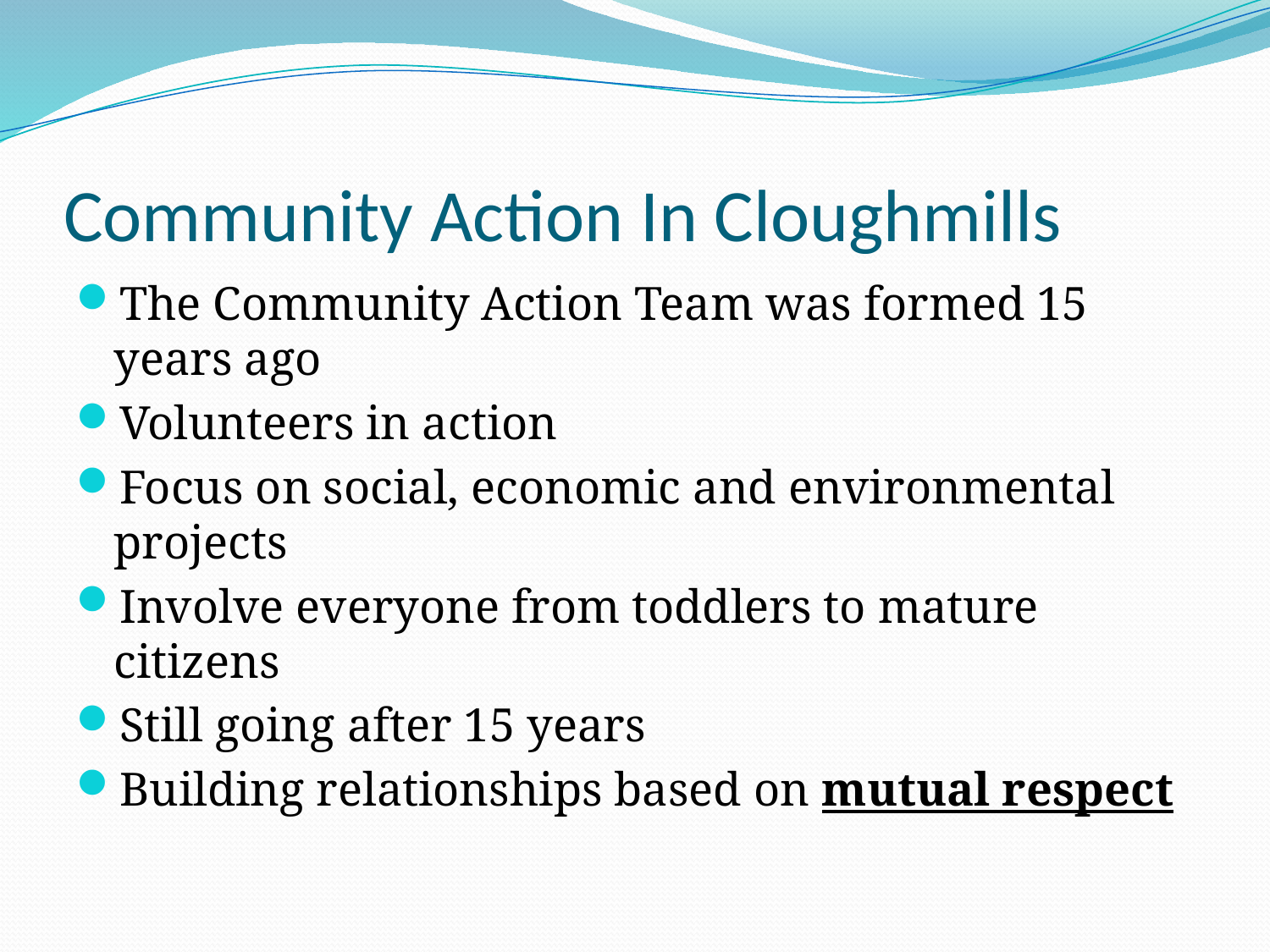

# Community Action In Cloughmills
The Community Action Team was formed 15 years ago
Volunteers in action
Focus on social, economic and environmental projects
Involve everyone from toddlers to mature citizens
Still going after 15 years
Building relationships based on mutual respect